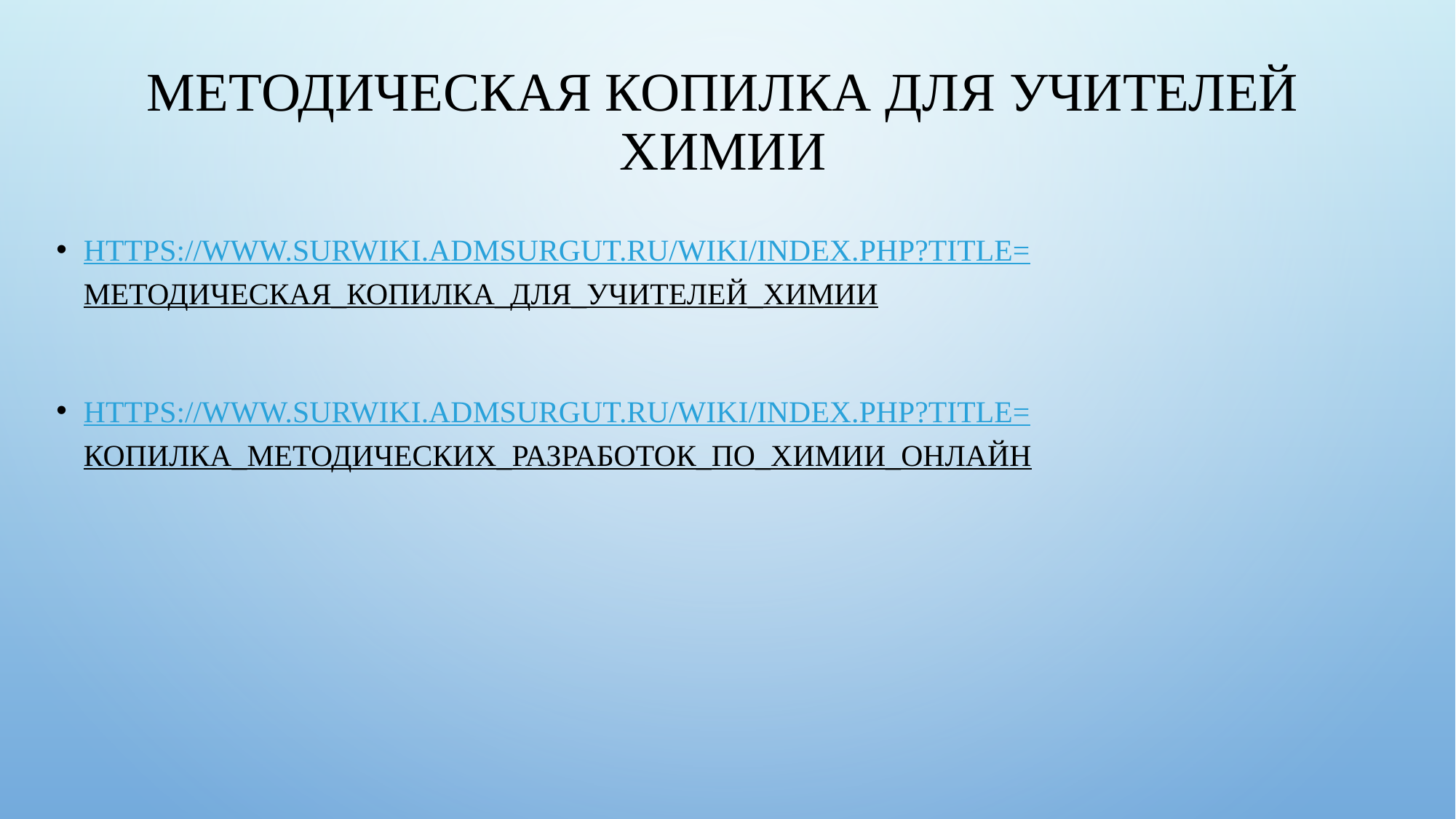

# Методическая копилка для учителей химии
https://www.surwiki.admsurgut.ru/wiki/index.php?title=Методическая_копилка_для_учителей_химии

https://www.surwiki.admsurgut.ru/wiki/index.php?title=Копилка_методических_разработок_по_химии_онлайн